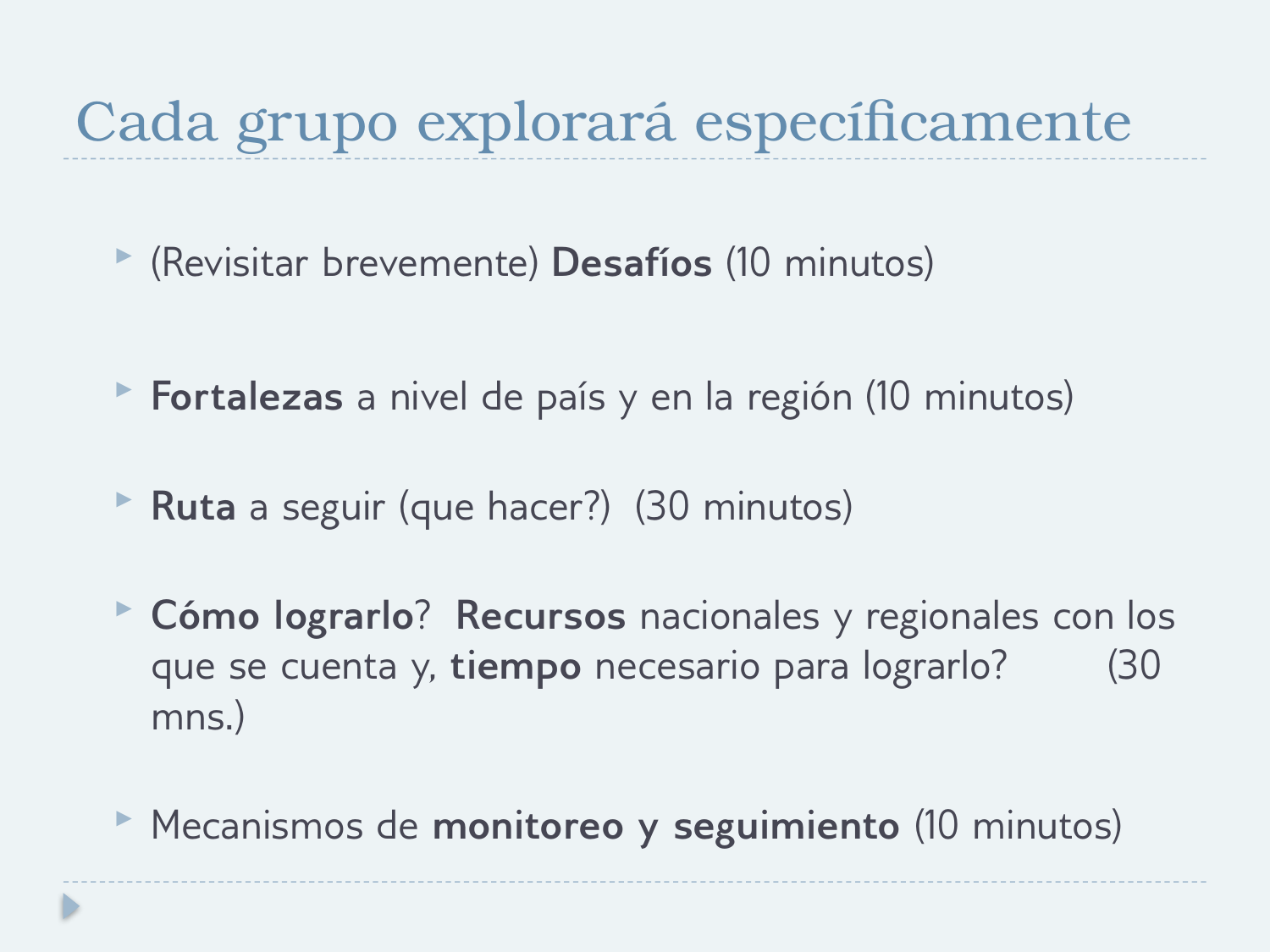

# Cada grupo explorará específicamente

(Revisitar brevemente) Desafíos (10 minutos)

Fortalezas a nivel de país y en la región (10 minutos)

Ruta a seguir (que hacer?)  (30 minutos)

Cómo lograrlo?  Recursos nacionales y regionales con los que se cuenta y, tiempo necesario para lograrlo?        (30 mns.)

Mecanismos de monitoreo y seguimiento (10 minutos)